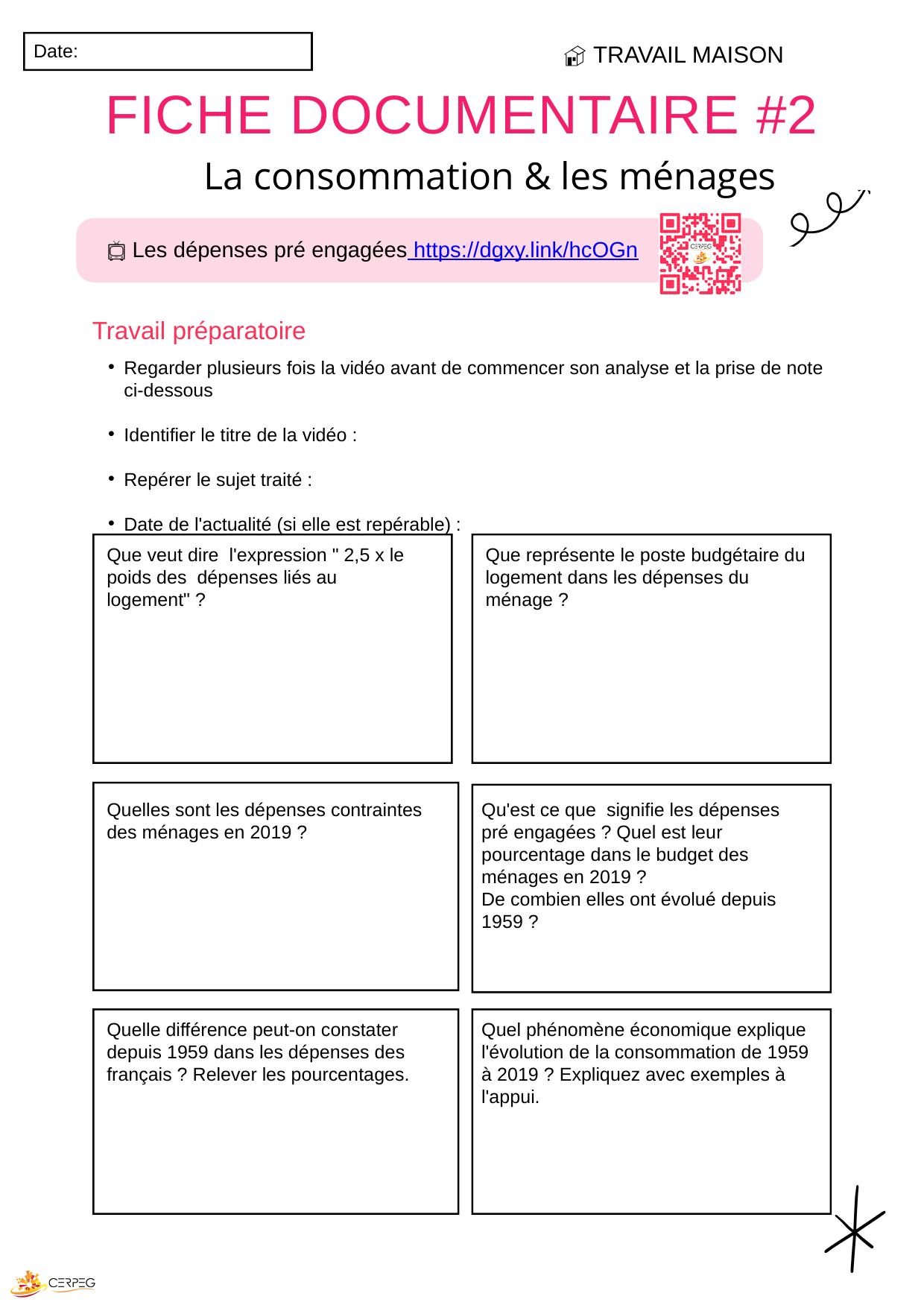

🏠 TRAVAIL MAISON
Date:
FICHE DOCUMENTAIRE #2
La consommation & les ménages

📺 Les dépenses pré engagées https://dgxy.link/hcOGn
Travail préparatoire

Regarder plusieurs fois la vidéo avant de commencer son analyse et la prise de note ci-dessous

Identifier le titre de la vidéo :

Repérer le sujet traité :

Date de l'actualité (si elle est repérable) :

Que veut dire  l'expression " 2,5 x le poids des  dépenses liés au logement" ?
Que représente le poste budgétaire du logement dans les dépenses du ménage ?

Quelles sont les dépenses contraintes des ménages en 2019 ?
Qu'est ce que  signifie les dépenses pré engagées ? Quel est leur pourcentage dans le budget des ménages en 2019 ?
De combien elles ont évolué depuis 1959 ?

Quelle différence peut-on constater depuis 1959 dans les dépenses des français ? Relever les pourcentages.
Quel phénomène économique explique l'évolution de la consommation de 1959 à 2019 ? Expliquez avec exemples à l'appui.